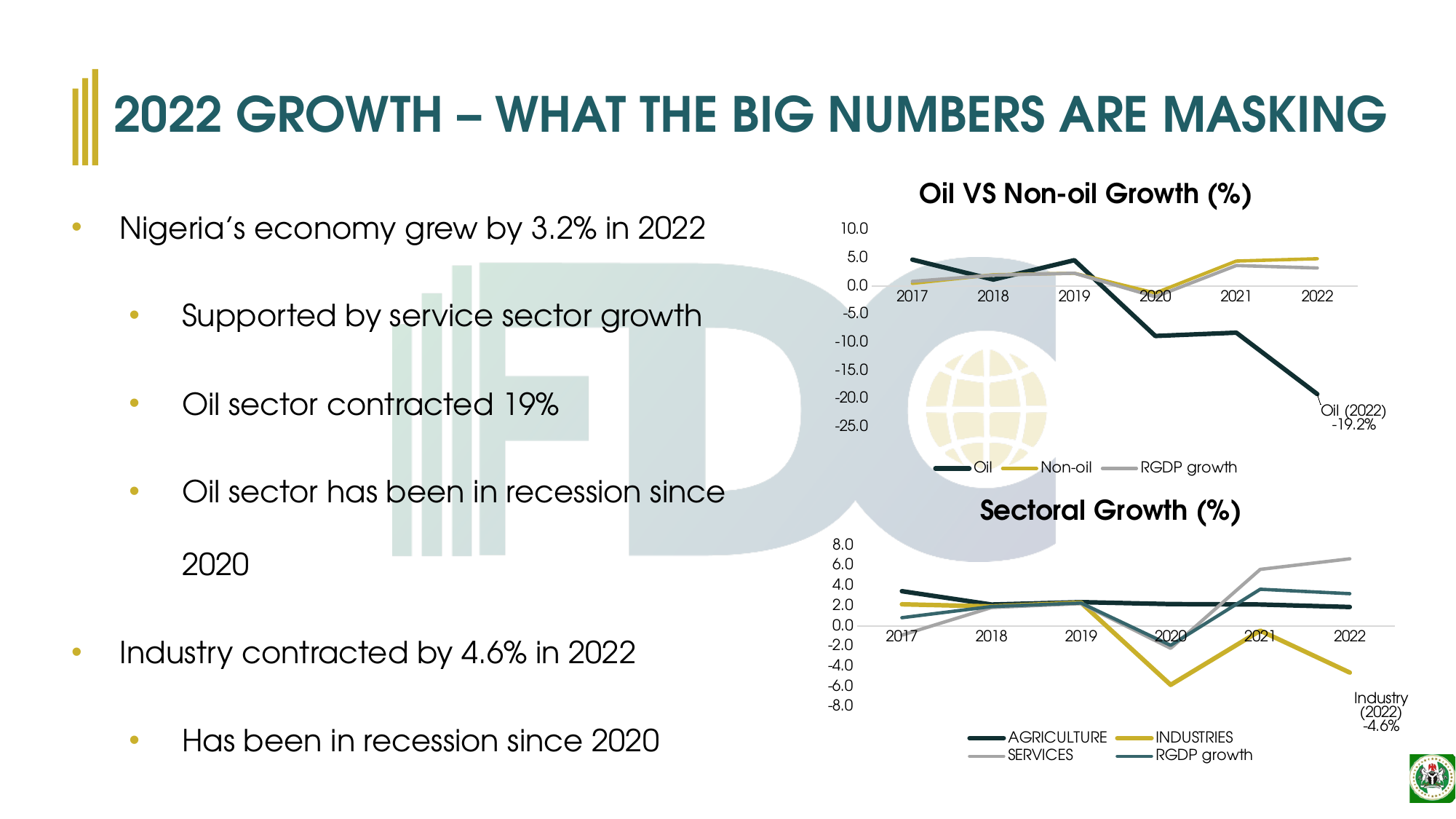

# 2022 GROWTH – WHAT THE BIG NUMBERS ARE MASKING

### Chart: Oil VS Non-oil Growth (%)

| Category | Oil | Non-oil | RGDP growth |
|---|---|---|---|
| 2017 | 4.6899999999999995 | 0.47000000000000003 | 0.8200000000000001 |
| 2018 | 1.1436091432253326 | 2.00012081658132 | 1.925862759018826 |
| 2019 | 4.586221216953691 | 2.26462017248328 | 2.27490837600656 |
| 2020 | -8.892932628274623 | -1.2528094851871285 | -1.9239342198953577 |
| 2021 | -8.299059126832468 | 4.437621952481381 | 3.64 |
| 2022 | -19.223907791693733 | 4.843965356875329 | 3.2 |
Nigeria’s economy grew by 3.2% in 2022
Supported by service sector growth
Oil sector contracted 19%
Oil sector has been in recession since 2020
Industry contracted by 4.6% in 2022
Has been in recession since 2020

### Chart: Sectoral Growth (%)

| Category | AGRICULTURE | INDUSTRIES | SERVICES | RGDP growth |
|---|---|---|---|---|
| 2017 | 3.4499999999999997 | 2.15 | -0.91 | 0.8200000000000001 |
| 2018 | 2.1226028338208183 | 1.9374114362429973 | 1.8272888406457801 | 1.925862759018826 |
| 2019 | 2.3622462224997895 | 2.31211100511597 | 2.21747182638315 | 2.27490837600656 |
| 2020 | 2.16939283177355 | -5.846939829526362 | -2.222329650353388 | -1.9239342198953577 |
| 2021 | 2.1268516558129 | -0.467720253765236 | 5.60845964724406 | 3.64 |
| 2022 | 1.8820076742215694 | -4.6237631945572994 | 6.6577989572419645 | 3.2 |